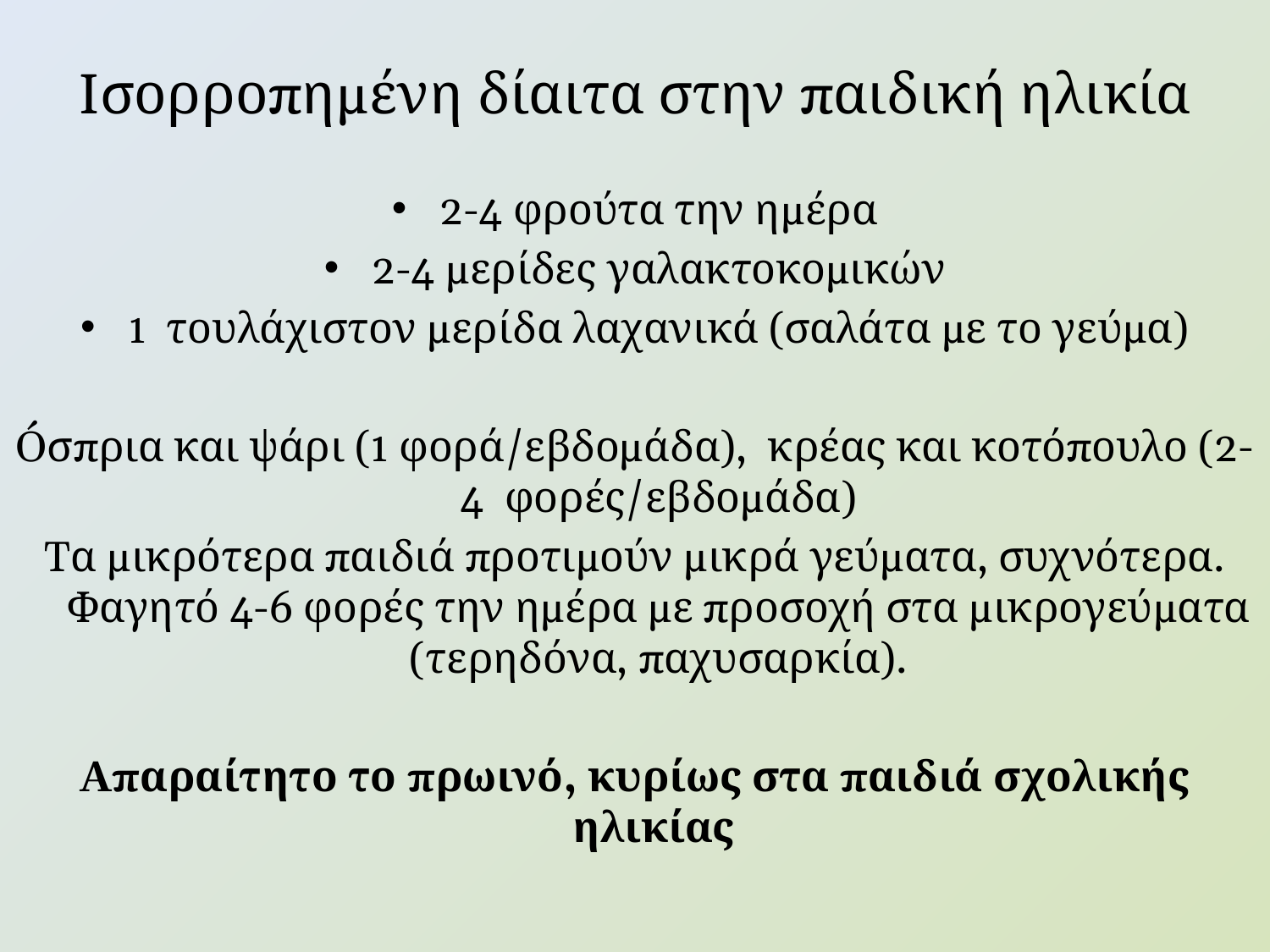

# Ισορροπημένη δίαιτα στην παιδική ηλικία
2-4 φρούτα την ημέρα
2-4 μερίδες γαλακτοκομικών
1  τουλάχιστον μερίδα λαχανικά (σαλάτα με το γεύμα)

Όσπρια και ψάρι (1 φορά/εβδομάδα),  κρέας και κοτόπουλο (2-4  φορές/εβδομάδα)
Τα μικρότερα παιδιά προτιμούν μικρά γεύματα, συχνότερα. Φαγητό 4-6 φορές την ημέρα με προσοχή στα μικρογεύματα (τερηδόνα, παχυσαρκία).

Απαραίτητο το πρωινό, κυρίως στα παιδιά σχολικής ηλικίας